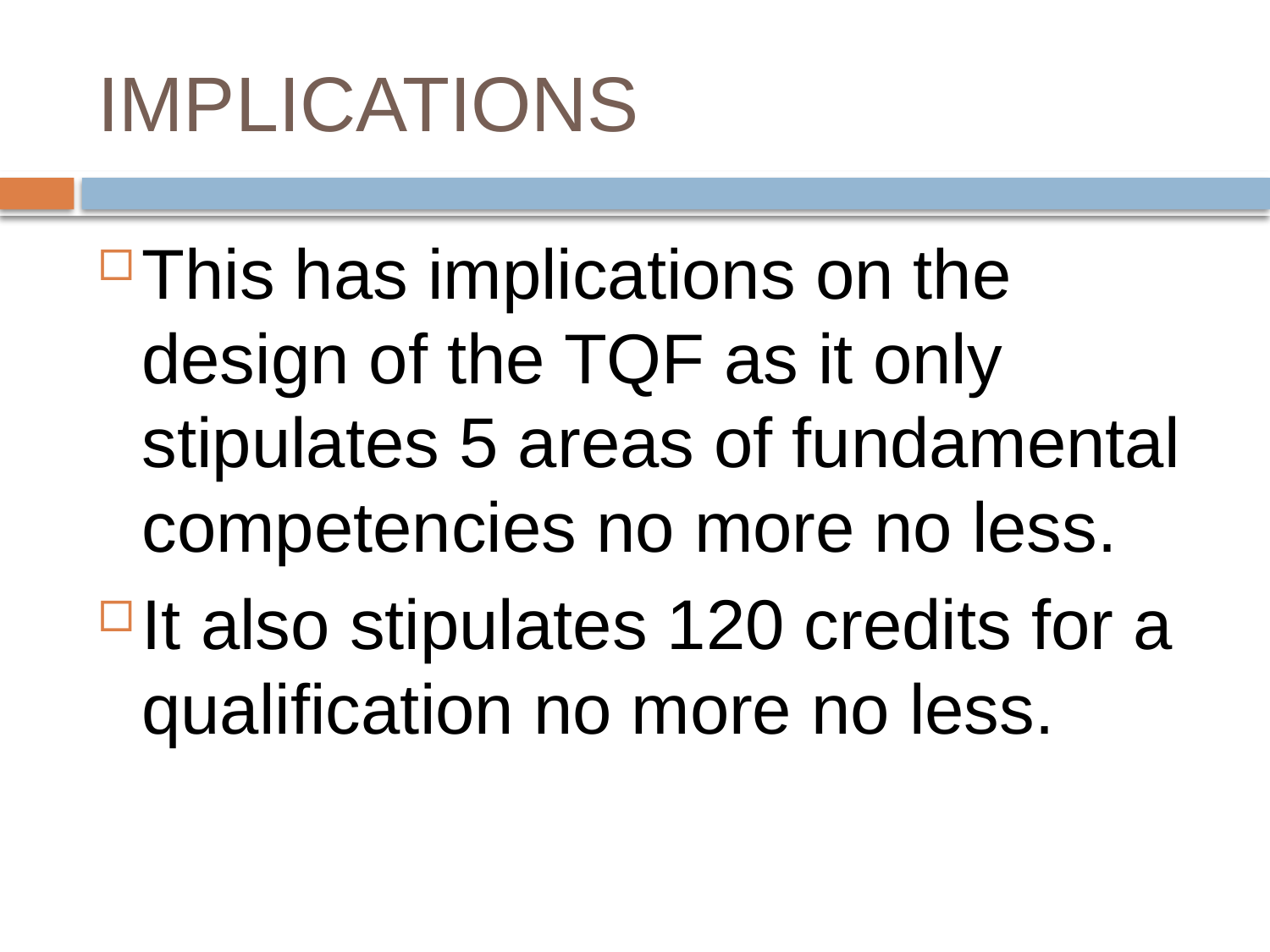

# IMPLICATIONS
This has implications on the design of the TQF as it only stipulates 5 areas of fundamental competencies no more no less.
It also stipulates 120 credits for a qualification no more no less.